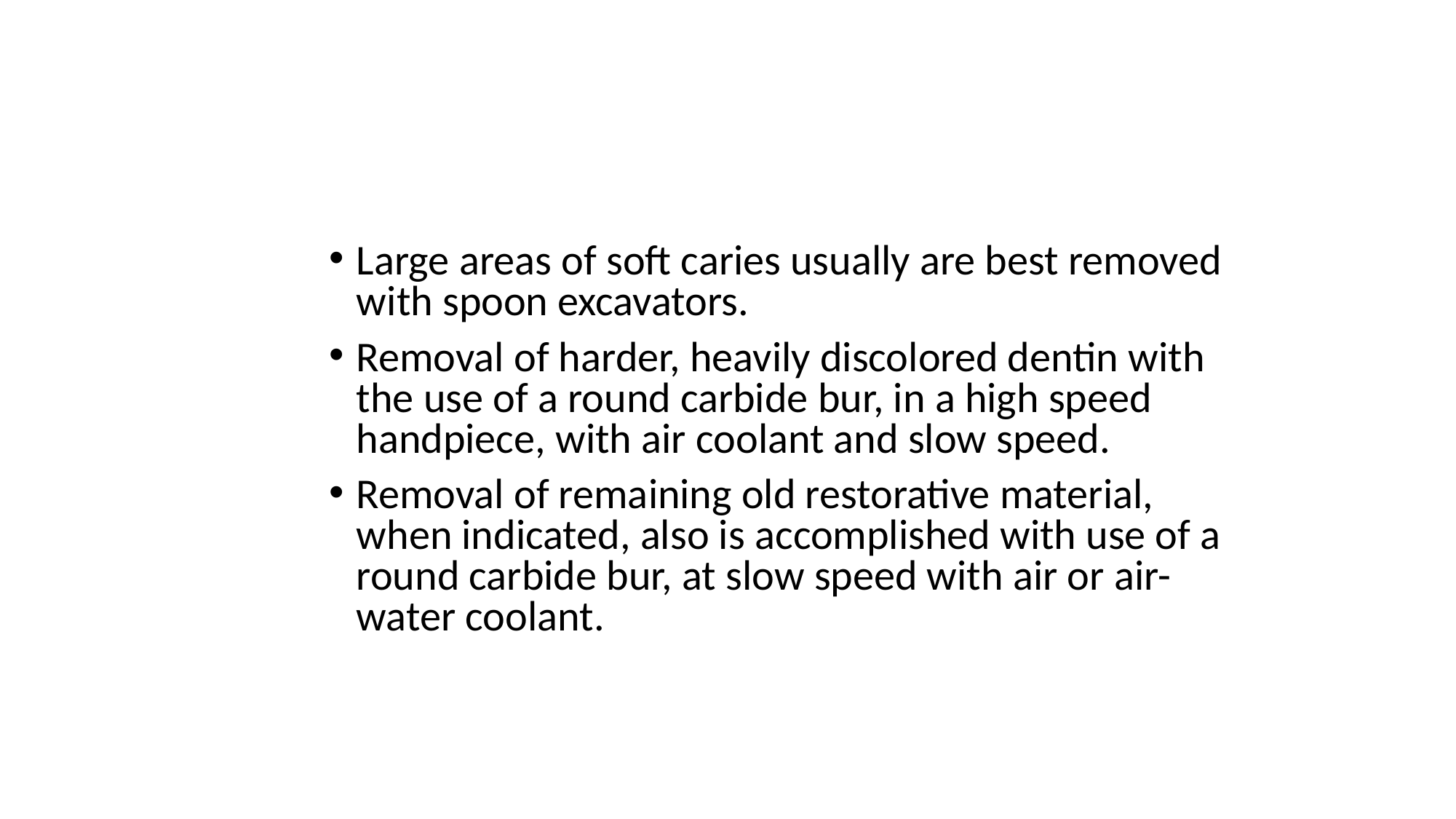

Large areas of soft caries usually are best removed with spoon excavators.
Removal of harder, heavily discolored dentin with the use of a round carbide bur, in a high speed handpiece, with air coolant and slow speed.
Removal of remaining old restorative material, when indicated, also is accomplished with use of a round carbide bur, at slow speed with air or air-water coolant.